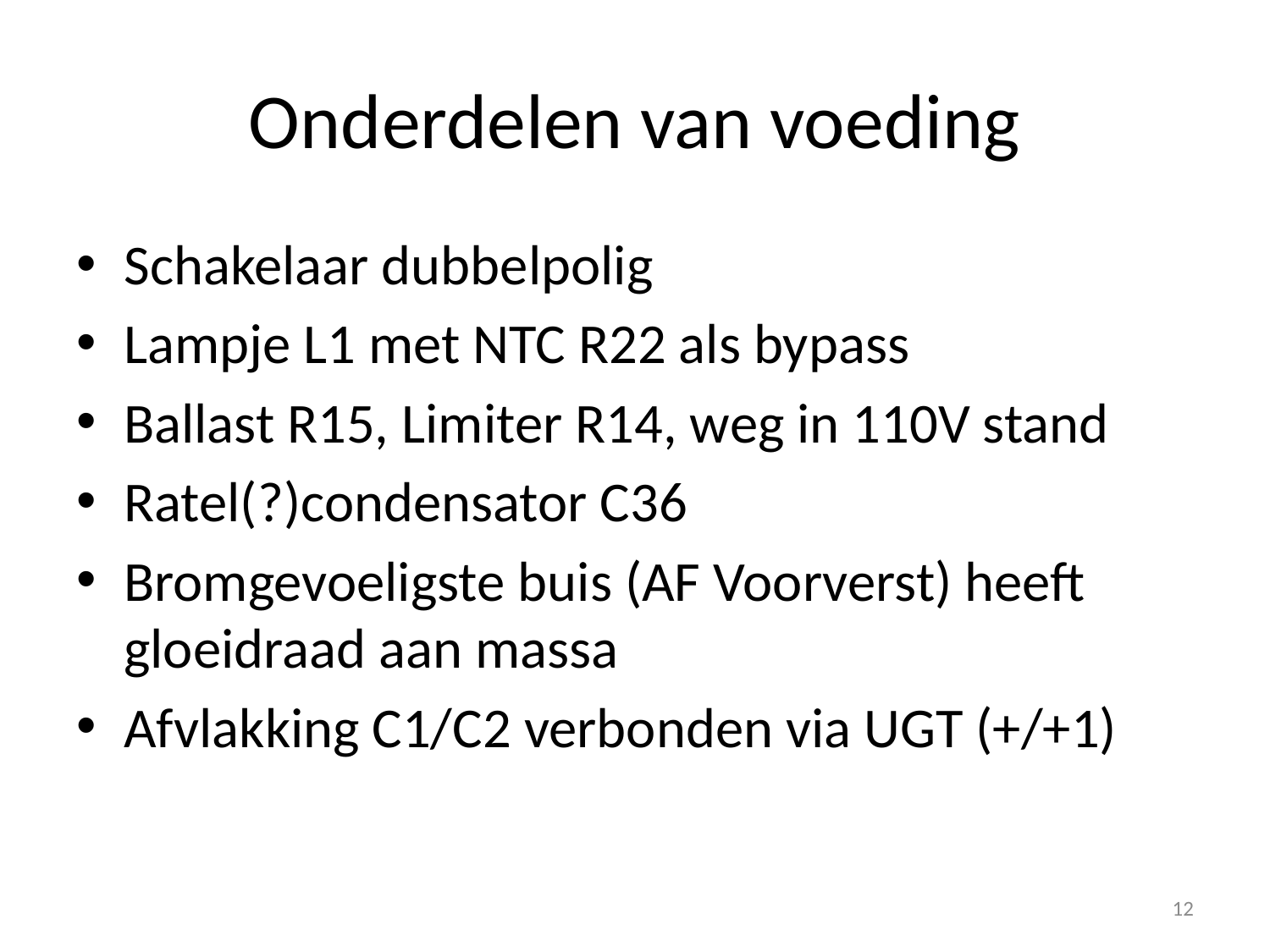

# Onderdelen van voeding
Schakelaar dubbelpolig
Lampje L1 met NTC R22 als bypass
Ballast R15, Limiter R14, weg in 110V stand
Ratel(?)condensator C36
Bromgevoeligste buis (AF Voorverst) heeft gloeidraad aan massa
Afvlakking C1/C2 verbonden via UGT (+/+1)

12